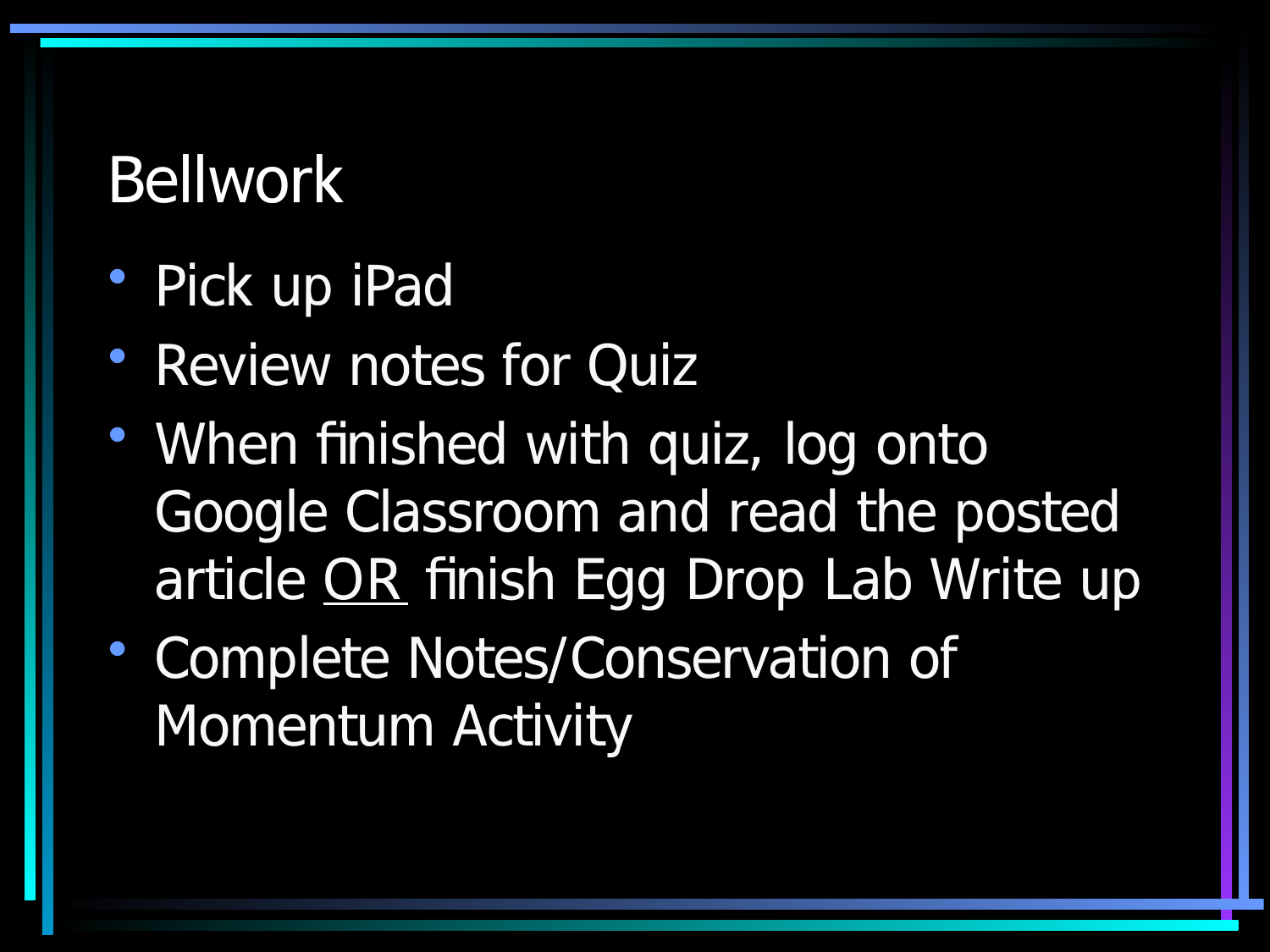

# Bellwork
Pick up iPad
Review notes for Quiz
When finished with quiz, log onto Google Classroom and read the posted article OR finish Egg Drop Lab Write up
Complete Notes/Conservation of Momentum Activity